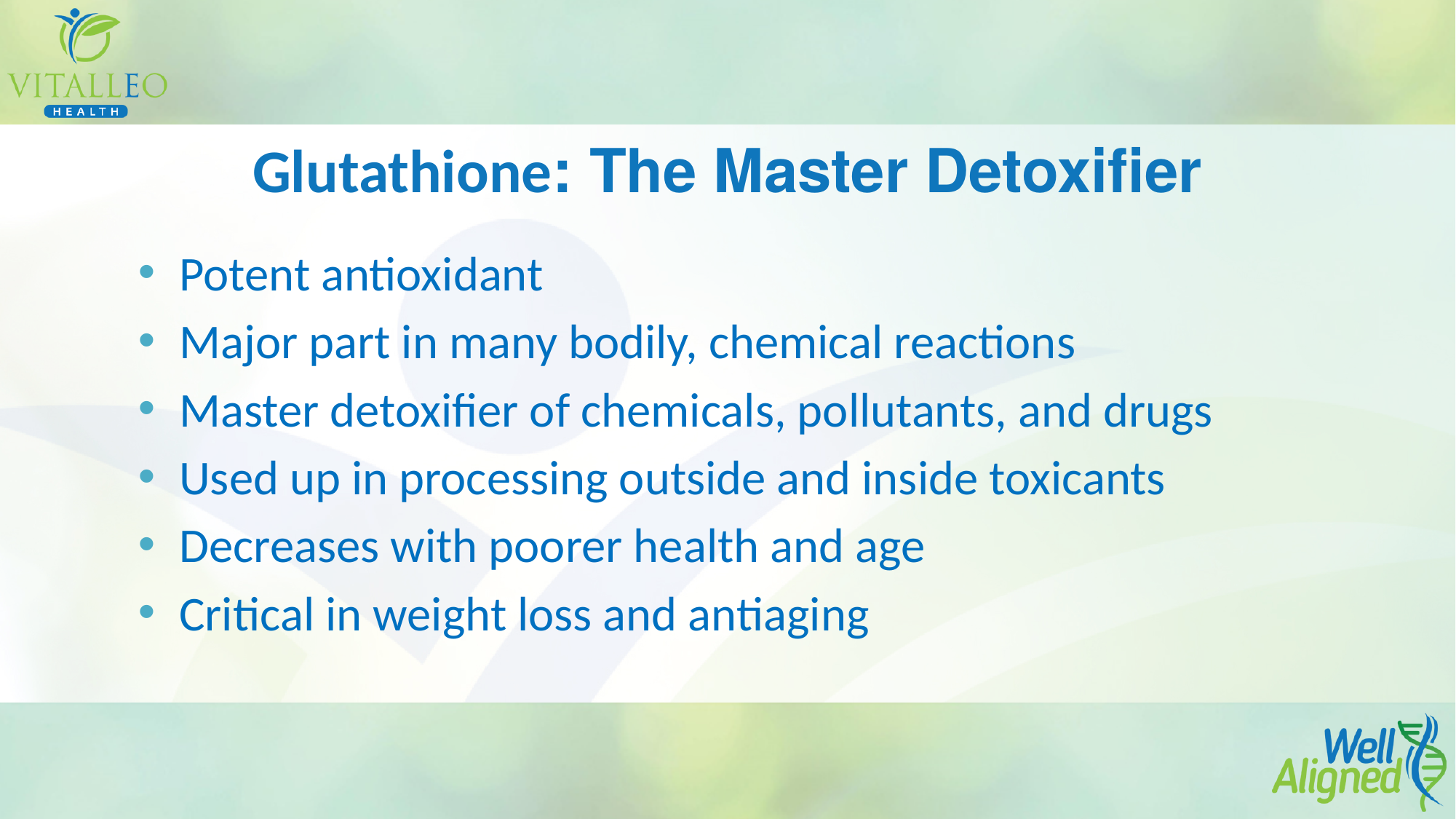

# Glutathione: The Master Detoxifier
Potent antioxidant
Major part in many bodily, chemical reactions
Master detoxifier of chemicals, pollutants, and drugs
Used up in processing outside and inside toxicants
Decreases with poorer health and age
Critical in weight loss and antiaging